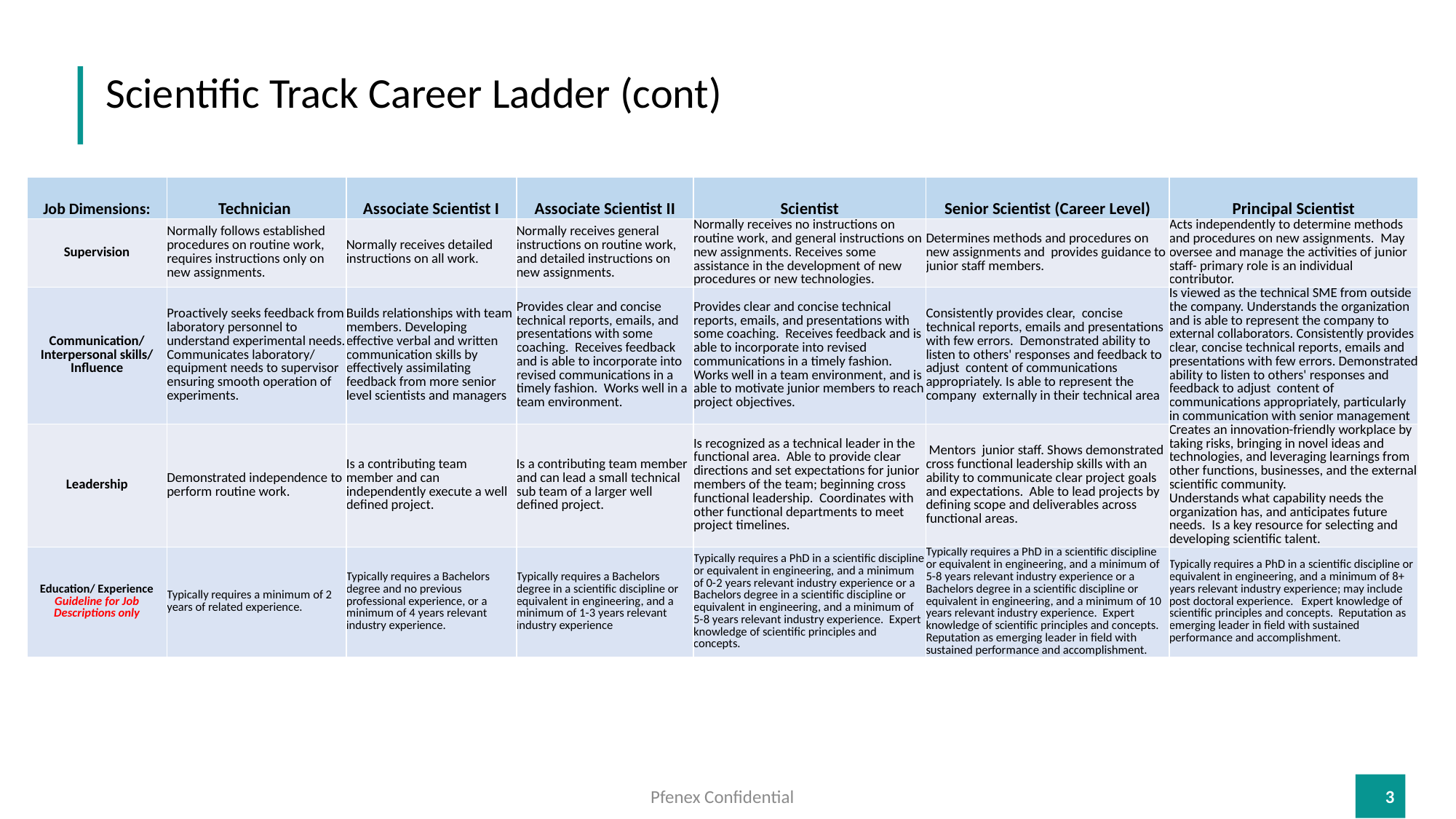

Scientific Track Career Ladder (cont)
| Job Dimensions: | Technician | Associate Scientist I | Associate Scientist II | Scientist | Senior Scientist (Career Level) | Principal Scientist |
| --- | --- | --- | --- | --- | --- | --- |
| Supervision | Normally follows established procedures on routine work, requires instructions only on new assignments. | Normally receives detailed instructions on all work. | Normally receives general instructions on routine work, and detailed instructions on new assignments. | Normally receives no instructions on routine work, and general instructions on new assignments. Receives some assistance in the development of new procedures or new technologies. | Determines methods and procedures on new assignments and provides guidance to junior staff members. | Acts independently to determine methods and procedures on new assignments. May oversee and manage the activities of junior staff- primary role is an individual contributor. |
| Communication/ Interpersonal skills/ Influence | Proactively seeks feedback from laboratory personnel to understand experimental needs. Communicates laboratory/ equipment needs to supervisor ensuring smooth operation of experiments. | Builds relationships with team members. Developing effective verbal and written communication skills by effectively assimilating feedback from more senior level scientists and managers | Provides clear and concise technical reports, emails, and presentations with some coaching. Receives feedback and is able to incorporate into revised communications in a timely fashion. Works well in a team environment. | Provides clear and concise technical reports, emails, and presentations with some coaching. Receives feedback and is able to incorporate into revised communications in a timely fashion. Works well in a team environment, and is able to motivate junior members to reach project objectives. | Consistently provides clear, concise technical reports, emails and presentations with few errors. Demonstrated ability to listen to others' responses and feedback to adjust content of communications appropriately. Is able to represent the company externally in their technical area | Is viewed as the technical SME from outside the company. Understands the organization and is able to represent the company to external collaborators. Consistently provides clear, concise technical reports, emails and presentations with few errors. Demonstrated ability to listen to others' responses and feedback to adjust content of communications appropriately, particularly in communication with senior management |
| Leadership | Demonstrated independence to perform routine work. | Is a contributing team member and can independently execute a well defined project. | Is a contributing team member and can lead a small technical sub team of a larger well defined project. | Is recognized as a technical leader in the functional area. Able to provide clear directions and set expectations for junior members of the team; beginning cross functional leadership. Coordinates with other functional departments to meet project timelines. | Mentors junior staff. Shows demonstrated cross functional leadership skills with an ability to communicate clear project goals and expectations. Able to lead projects by defining scope and deliverables across functional areas. | Creates an innovation-friendly workplace by taking risks, bringing in novel ideas and technologies, and leveraging learnings from other functions, businesses, and the external scientific community. Understands what capability needs the organization has, and anticipates future needs. Is a key resource for selecting and developing scientific talent. |
| Education/ Experience Guideline for Job Descriptions only | Typically requires a minimum of 2 years of related experience. | Typically requires a Bachelors degree and no previous professional experience, or a minimum of 4 years relevant industry experience. | Typically requires a Bachelors degree in a scientific discipline or equivalent in engineering, and a minimum of 1-3 years relevant industry experience | Typically requires a PhD in a scientific discipline or equivalent in engineering, and a minimum of 0-2 years relevant industry experience or a Bachelors degree in a scientific discipline or equivalent in engineering, and a minimum of 5-8 years relevant industry experience. Expert knowledge of scientific principles and concepts. | Typically requires a PhD in a scientific discipline or equivalent in engineering, and a minimum of 5-8 years relevant industry experience or a Bachelors degree in a scientific discipline or equivalent in engineering, and a minimum of 10 years relevant industry experience. Expert knowledge of scientific principles and concepts. Reputation as emerging leader in field with sustained performance and accomplishment. | Typically requires a PhD in a scientific discipline or equivalent in engineering, and a minimum of 8+ years relevant industry experience; may include post doctoral experience. Expert knowledge of scientific principles and concepts. Reputation as emerging leader in field with sustained performance and accomplishment. |
Pfenex Confidential
3